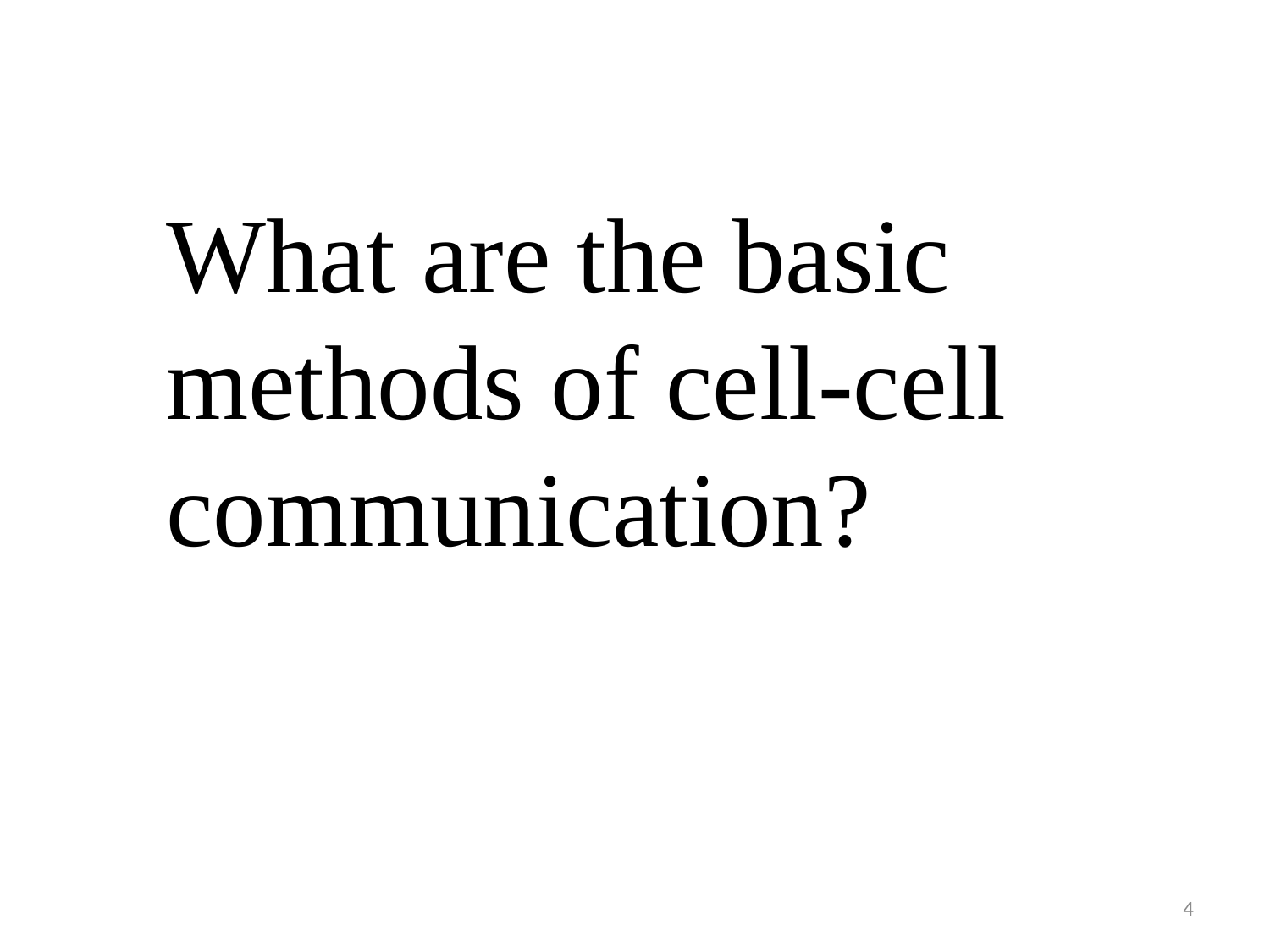

What are the basic methods of cell-cell communication?
4